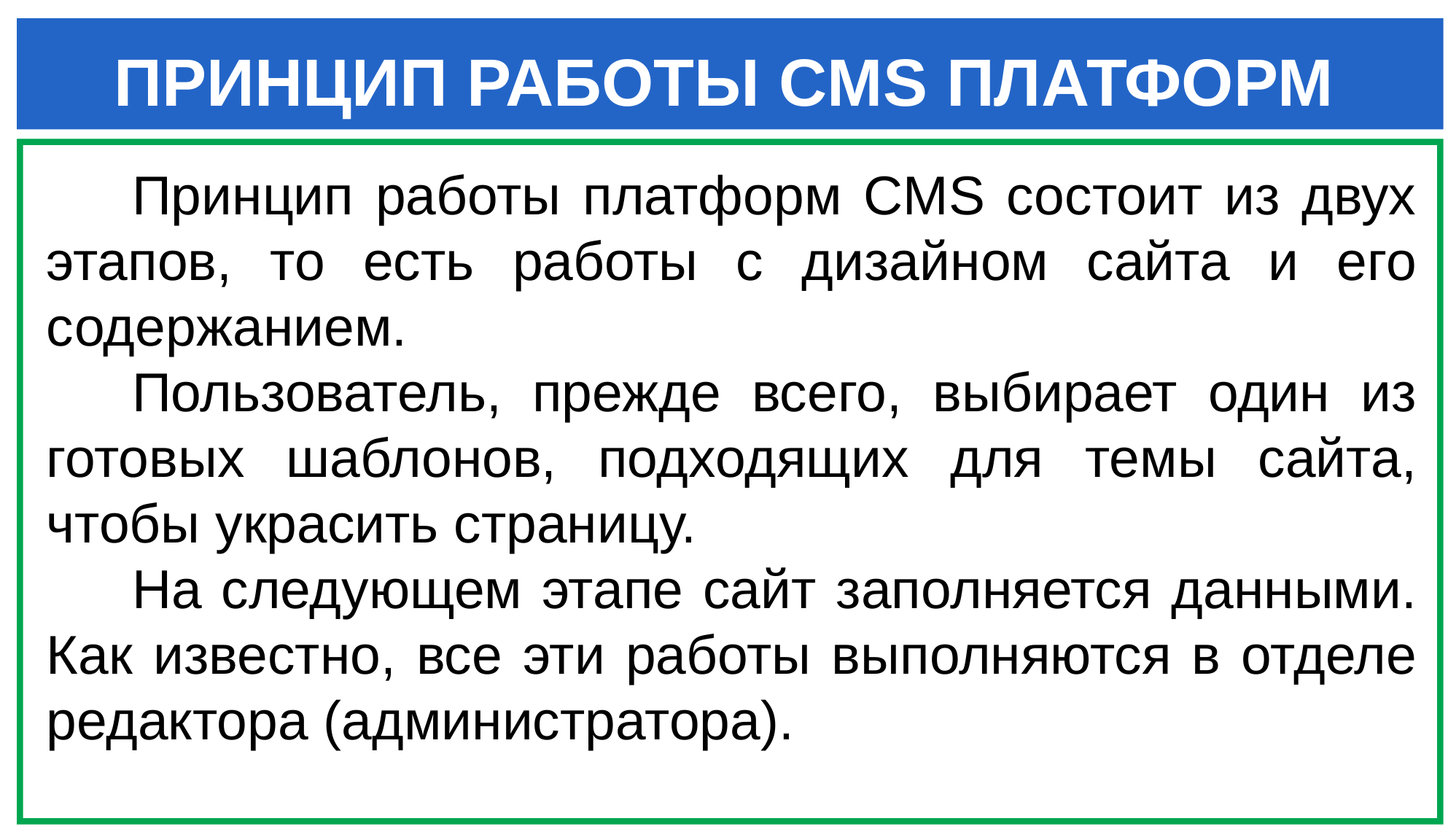

ПРИНЦИП РАБОТЫ CMS ПЛАТФОРМ
Принцип работы платформ CMS состоит из двух этапов, то есть работы с дизайном сайта и его содержанием.
Пользователь, прежде всего, выбирает один из готовых шаблонов, подходящих для темы сайта, чтобы украсить страницу.
На следующем этапе сайт заполняется данными. Как известно, все эти работы выполняются в отделе редактора (администратора).